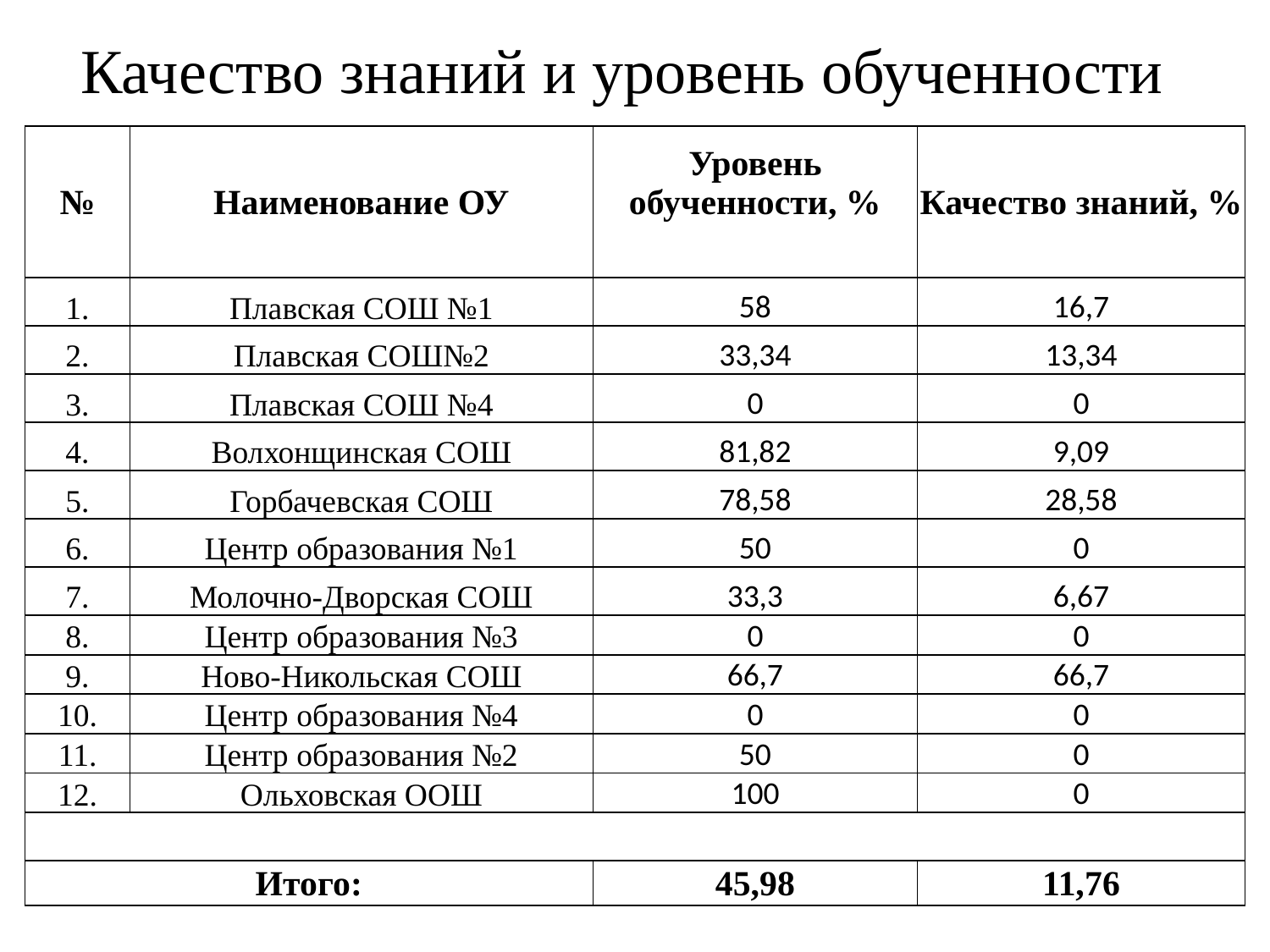

# Качество знаний и уровень обученности
| № | Наименование ОУ | Уровень обученности, % | Качество знаний, % |
| --- | --- | --- | --- |
| 1. | Плавская СОШ №1 | 58 | 16,7 |
| 2. | Плавская СОШ№2 | 33,34 | 13,34 |
| 3. | Плавская СОШ №4 | 0 | 0 |
| 4. | Волхонщинская СОШ | 81,82 | 9,09 |
| 5. | Горбачевская СОШ | 78,58 | 28,58 |
| 6. | Центр образования №1 | 50 | 0 |
| 7. | Молочно-Дворская СОШ | 33,3 | 6,67 |
| 8. | Центр образования №3 | 0 | 0 |
| 9. | Ново-Никольская СОШ | 66,7 | 66,7 |
| 10. | Центр образования №4 | 0 | 0 |
| 11. | Центр образования №2 | 50 | 0 |
| 12. | Ольховская ООШ | 100 | 0 |
|  |  |  |  |
| Итого: |  | 45,98 | 11,76 |